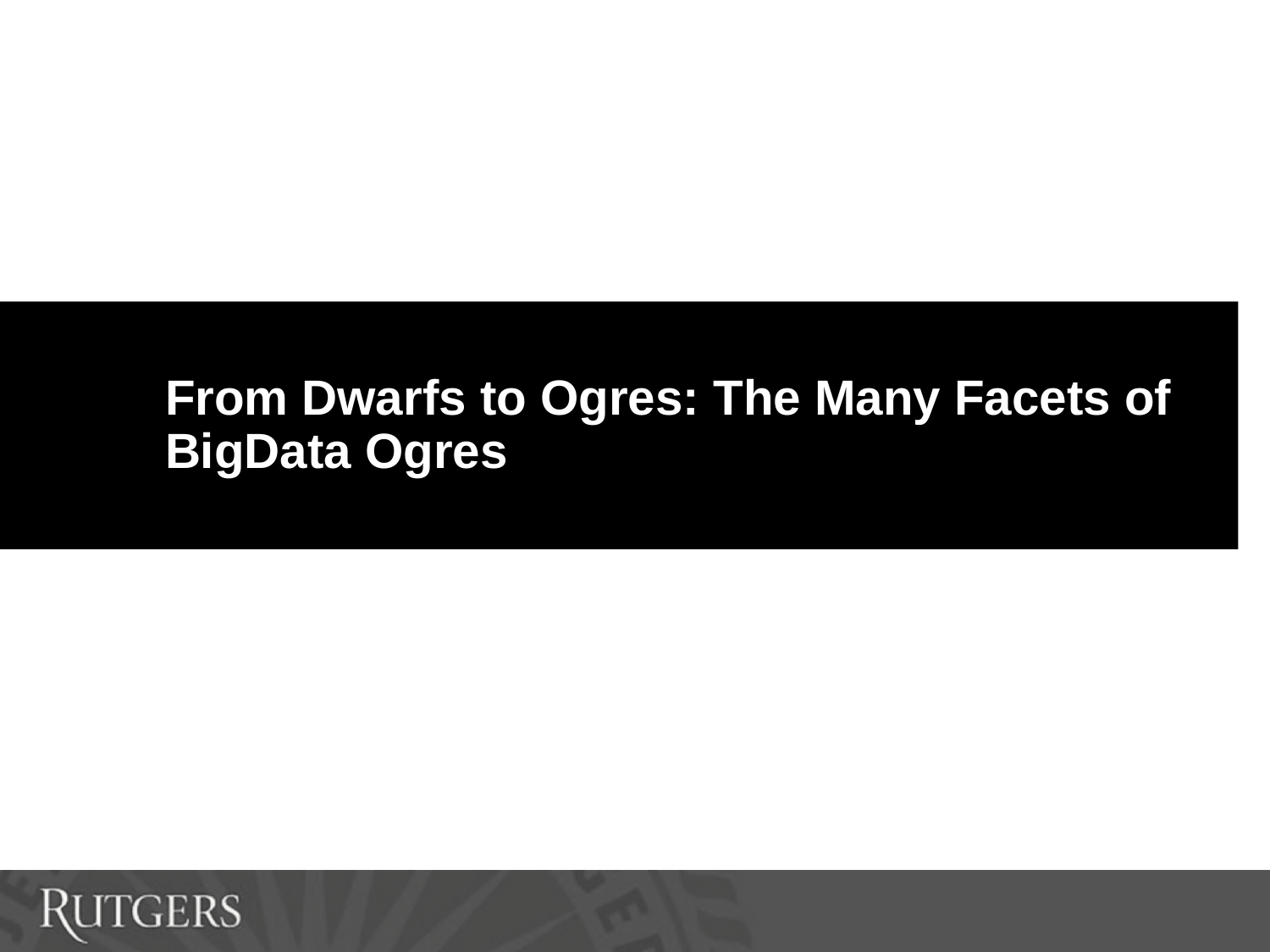

From Dwarfs to Ogres: The Many Facets of BigData Ogres